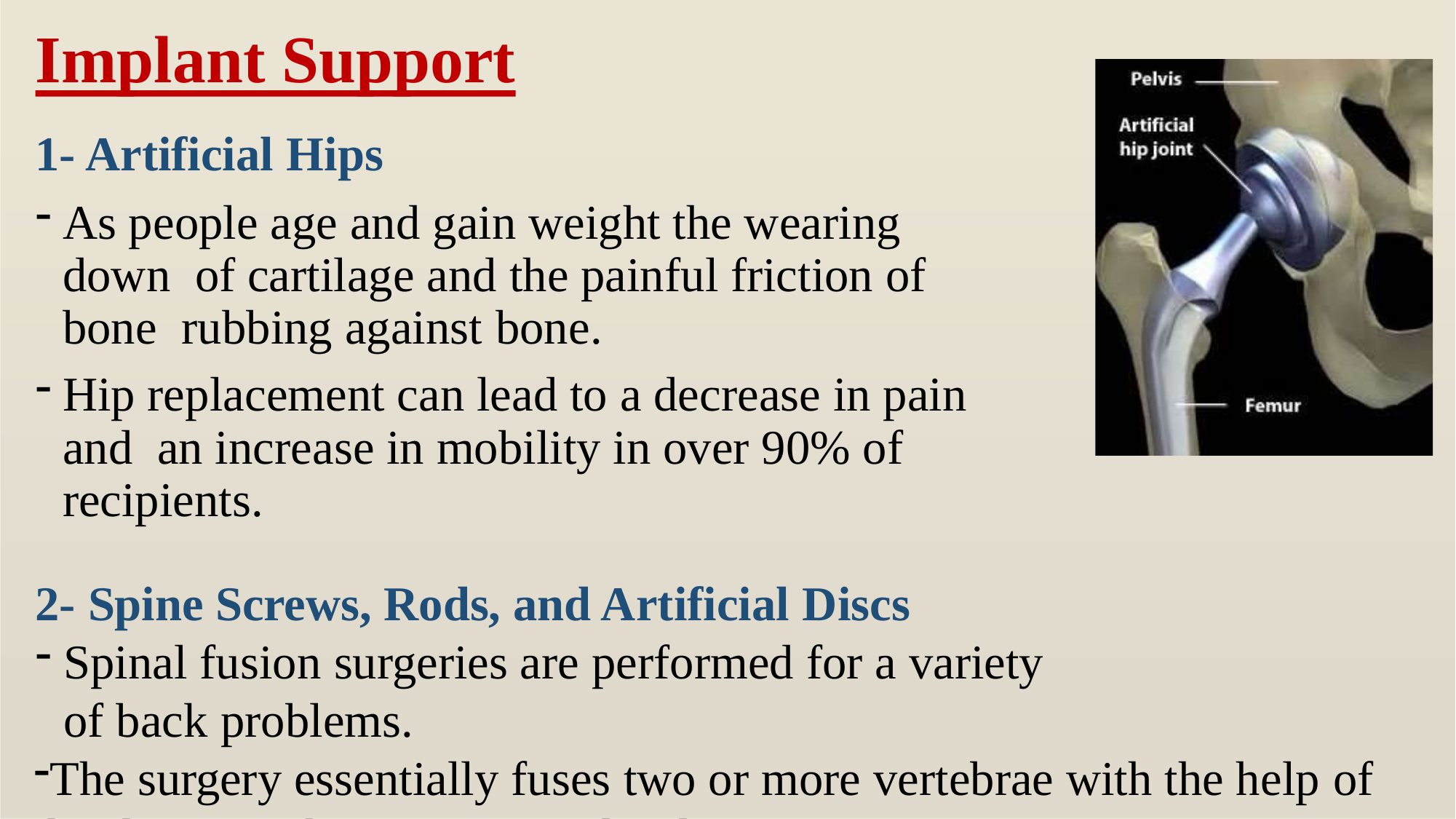

# Implant Support

1- Artificial Hips
As people age and gain weight the wearing down  of cartilage and the painful friction of bone  rubbing against bone.
Hip replacement can lead to a decrease in pain and  an increase in mobility in over 90% of recipients.
2- Spine Screws, Rods, and Artificial Discs
Spinal fusion surgeries are performed for a variety of back problems.
The surgery essentially fuses two or more vertebrae with the help of  hardware such as screws and rods.